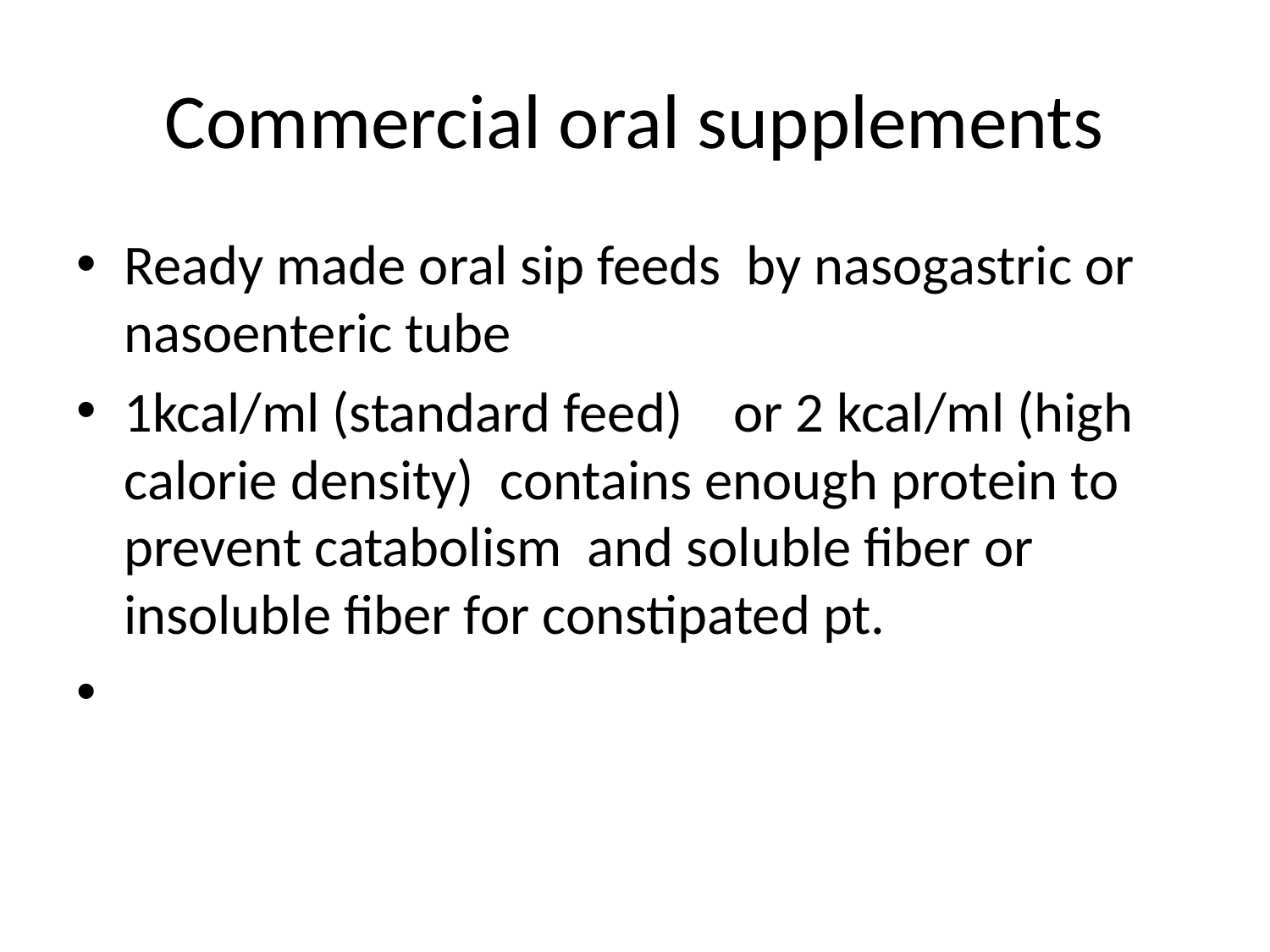

# Commercial oral supplements
Ready made oral sip feeds  by nasogastric or nasoenteric tube
1kcal/ml (standard feed)    or 2 kcal/ml (high calorie density)  contains enough protein to prevent catabolism  and soluble fiber or insoluble fiber for constipated pt.